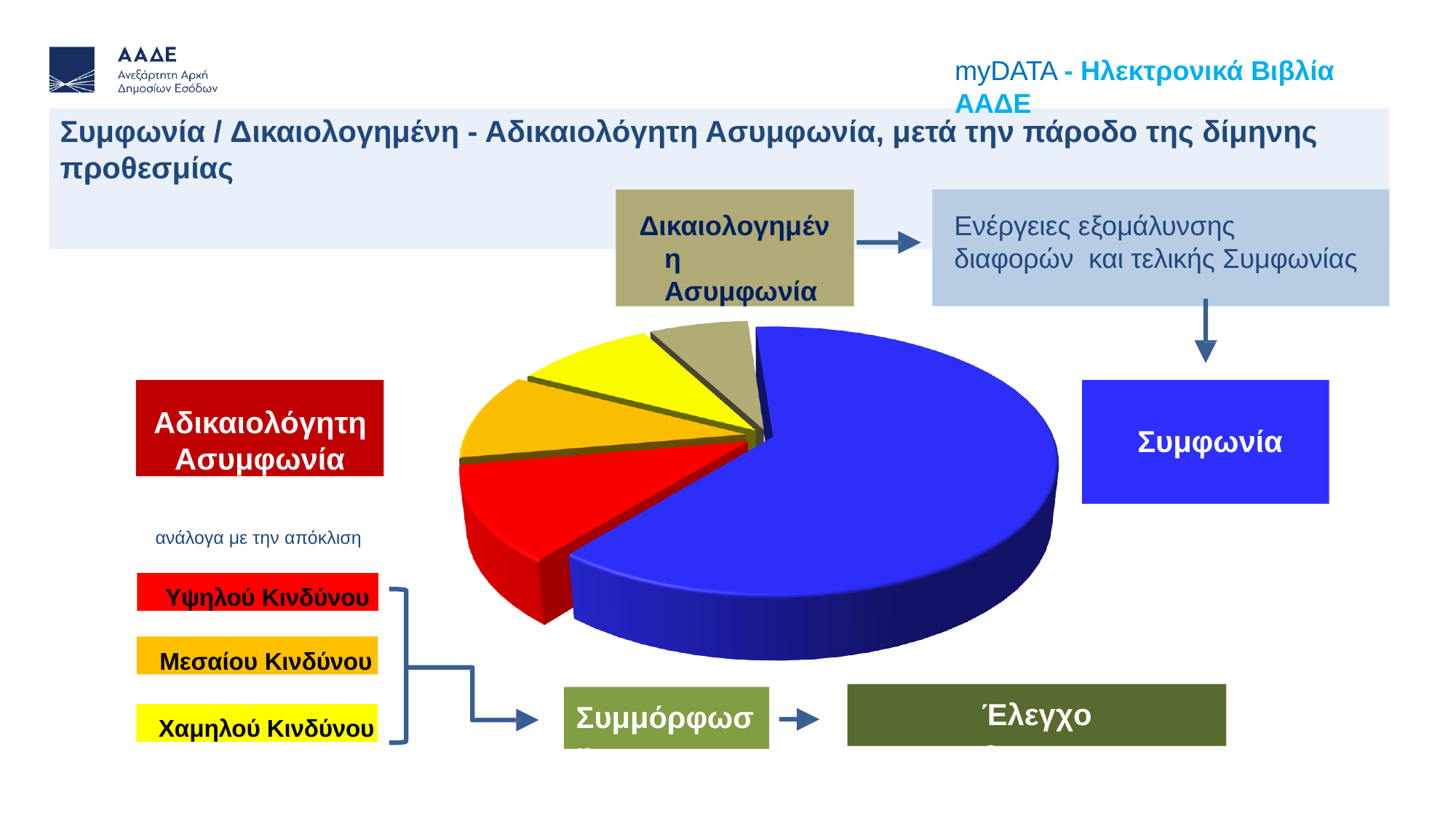

myDATA - Ηλεκτρονικά Βιβλία ΑΑΔΕ
# Συμφωνία / Δικαιολογημένη - Αδικαιολόγητη Ασυμφωνία, μετά την πάροδο της δίμηνης προθεσμίας
Δικαιολογημένη  Ασυμφωνία
Ενέργειες εξομάλυνσης διαφορών  και τελικής Συμφωνίας

Αδικαιολόγητη
Ασυμφωνία

Συμφωνία
ανάλογα με την απόκλιση
Υψηλού Κινδύνου

Μεσαίου Κινδύνου

Έλεγχος
Συμμόρφωση
Χαμηλού Κινδύνου